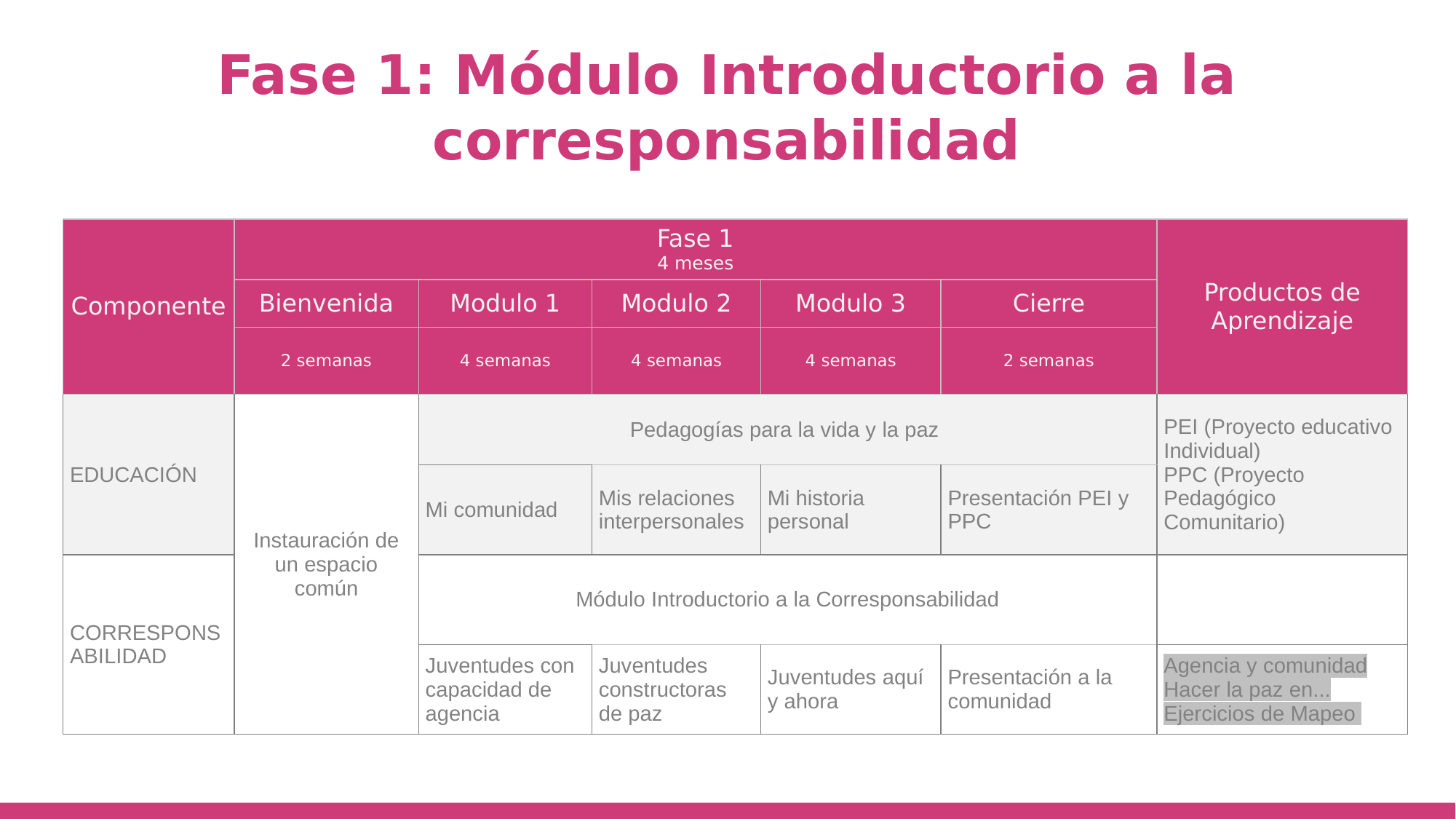

Fase 1: Módulo Introductorio a la corresponsabilidad
| Componente | Fase 1 4 meses |  |  |  |  | Productos de Aprendizaje |
| --- | --- | --- | --- | --- | --- | --- |
|  | Bienvenida | Modulo 1 | Modulo 2 | Modulo 3 | Cierre |  |
|  | 2 semanas | 4 semanas | 4 semanas | 4 semanas | 2 semanas |  |
| EDUCACIÓN | Instauración de un espacio común | Pedagogías para la vida y la paz |  |  |  | PEI (Proyecto educativo Individual) PPC (Proyecto Pedagógico Comunitario) |
|  |  | Mi comunidad | Mis relaciones interpersonales | Mi historia personal | Presentación PEI y PPC |  |
| CORRESPONSABILIDAD |  | Módulo Introductorio a la Corresponsabilidad |  |  |  |  |
|  |  | Juventudes con capacidad de agencia | Juventudes constructoras de paz | Juventudes aquí y ahora | Presentación a la comunidad | Agencia y comunidad Hacer la paz en... Ejercicios de Mapeo |